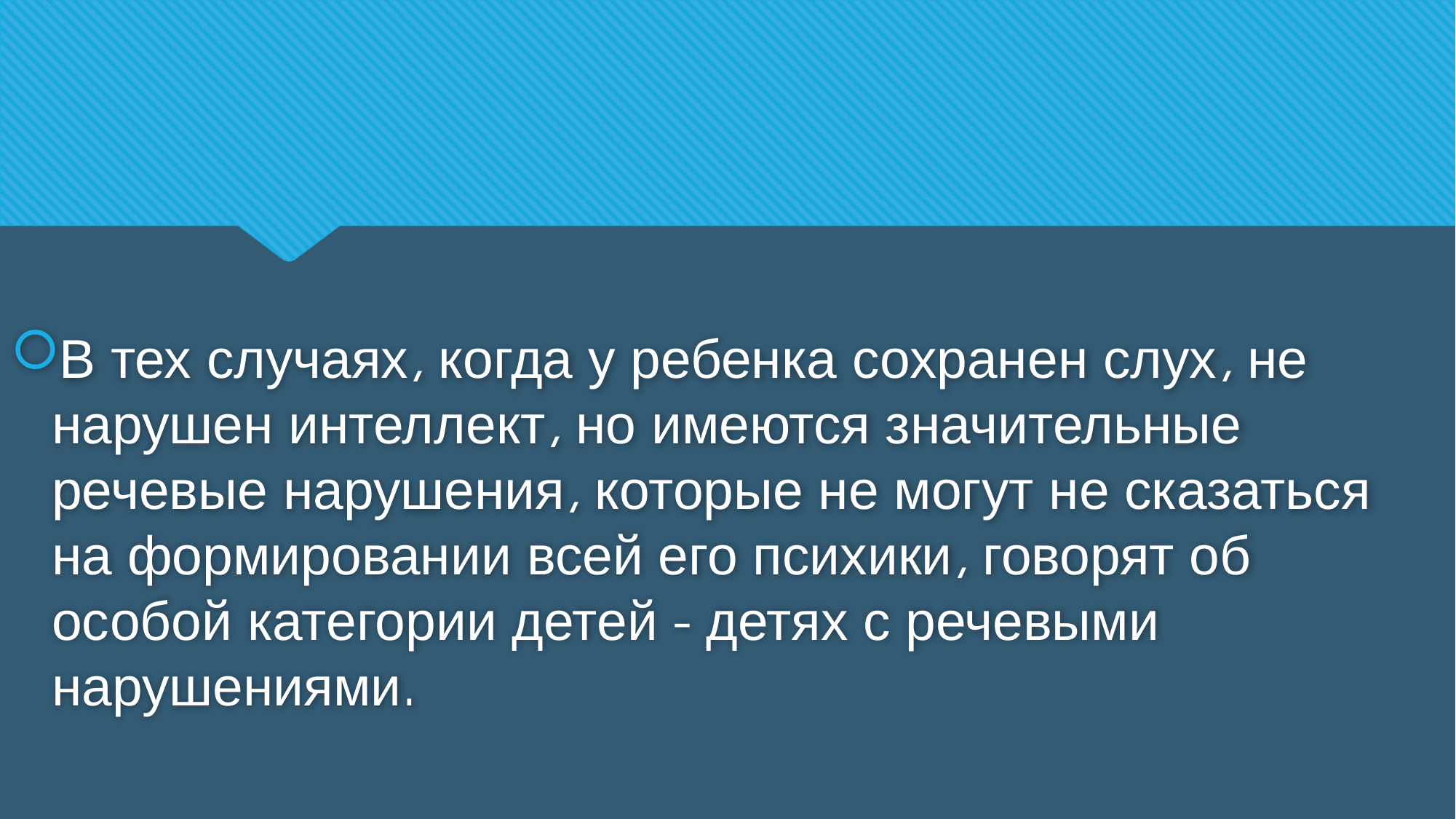

В тех случаях, когда у ребенка сохранен слух, не нарушен интеллект, но имеются значительные речевые нарушения, которые не могут не сказаться на формировании всей его психики, говорят об особой категории детей - детях с речевыми нарушениями.